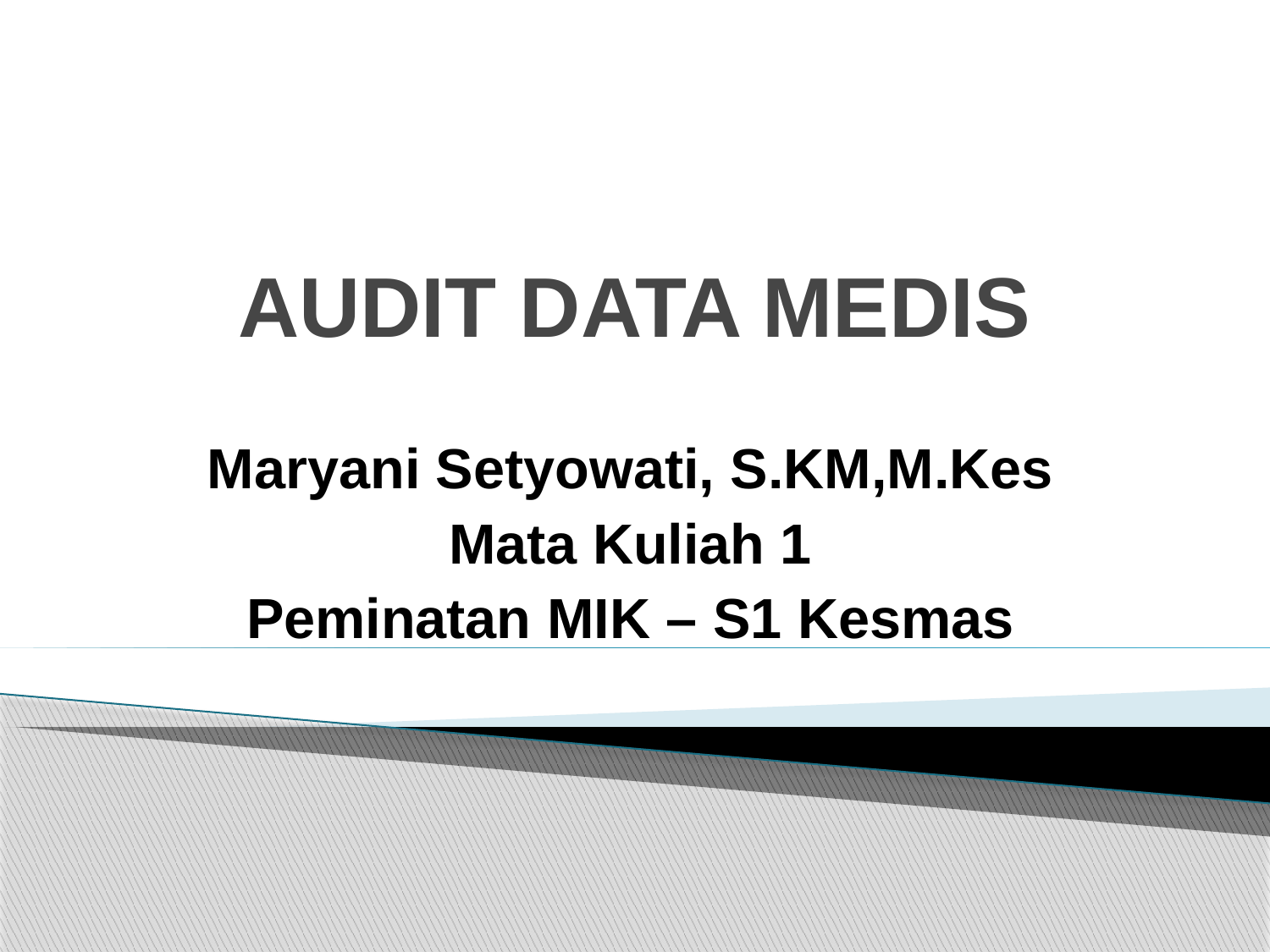

# AUDIT DATA MEDIS
Maryani Setyowati, S.KM,M.Kes
Mata Kuliah 1
Peminatan MIK – S1 Kesmas